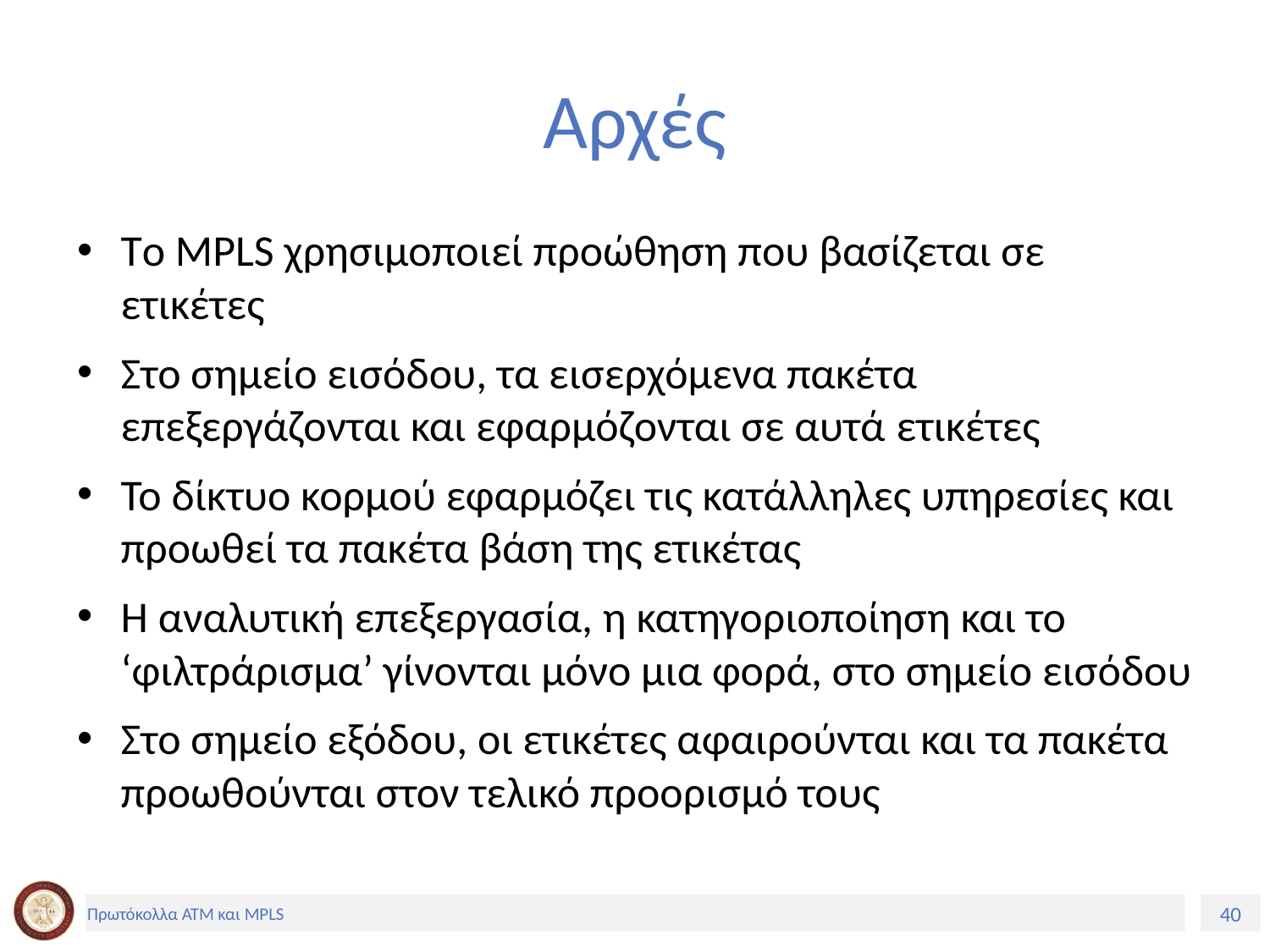

# Αρχές
Tο MPLS χρησιμοποιεί προώθηση που βασίζεται σε ετικέτες
Στο σημείο εισόδου, τα εισερχόμενα πακέτα επεξεργάζονται και εφαρμόζονται σε αυτά ετικέτες
Το δίκτυο κορμού εφαρμόζει τις κατάλληλες υπηρεσίες και προωθεί τα πακέτα βάση της ετικέτας
Η αναλυτική επεξεργασία, η κατηγοριοποίηση και το ‘φιλτράρισμα’ γίνονται μόνο μια φορά, στο σημείο εισόδου
Στο σημείο εξόδου, οι ετικέτες αφαιρούνται και τα πακέτα προωθούνται στον τελικό προορισμό τους